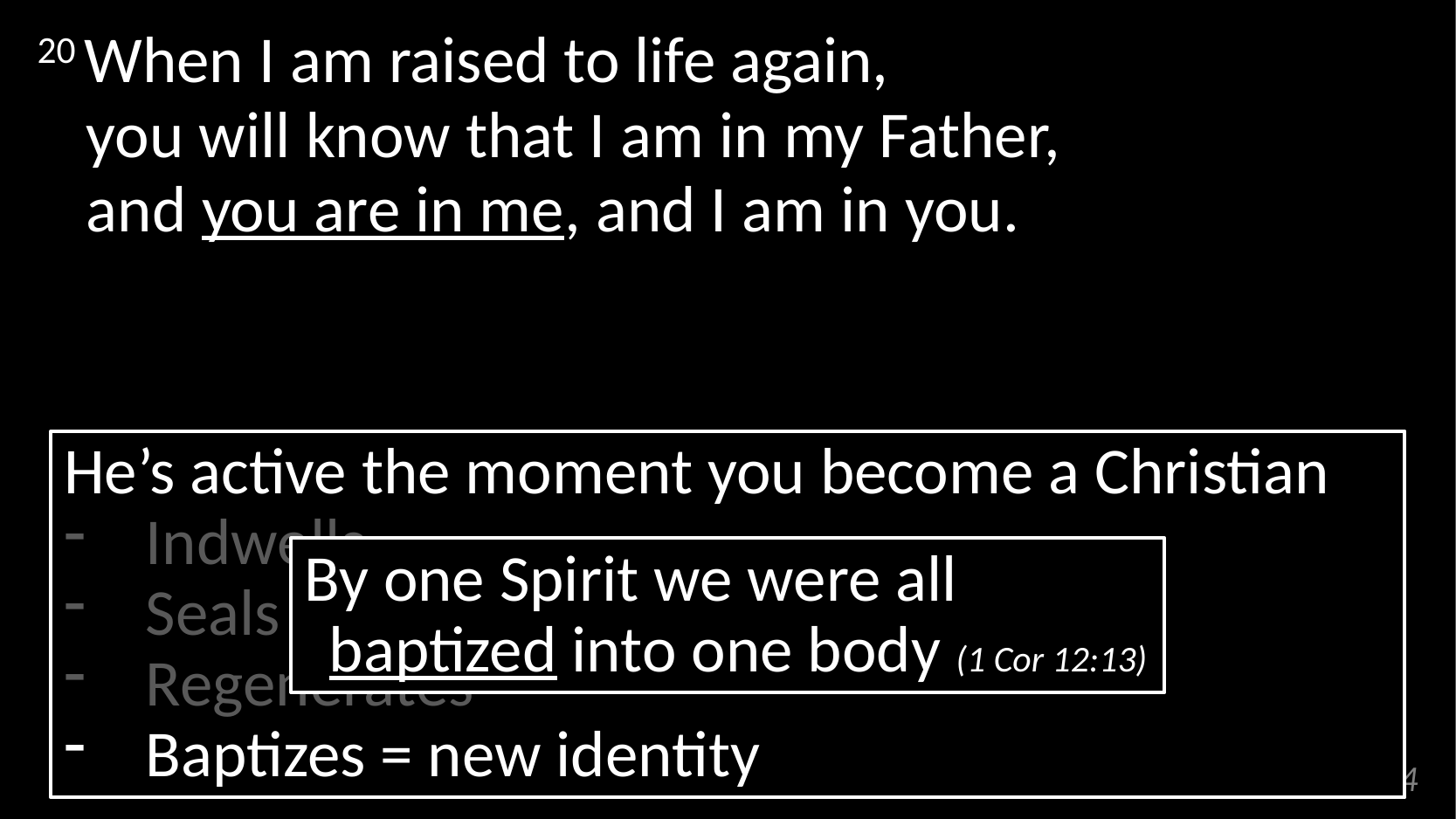

20 When I am raised to life again,
you will know that I am in my Father,
and you are in me, and I am in you.
He’s active the moment you become a Christian
Indwells
Seals
Regenerates
Baptizes = new identity
By one Spirit we were all baptized into one body (1 Cor 12:13)
# John 14